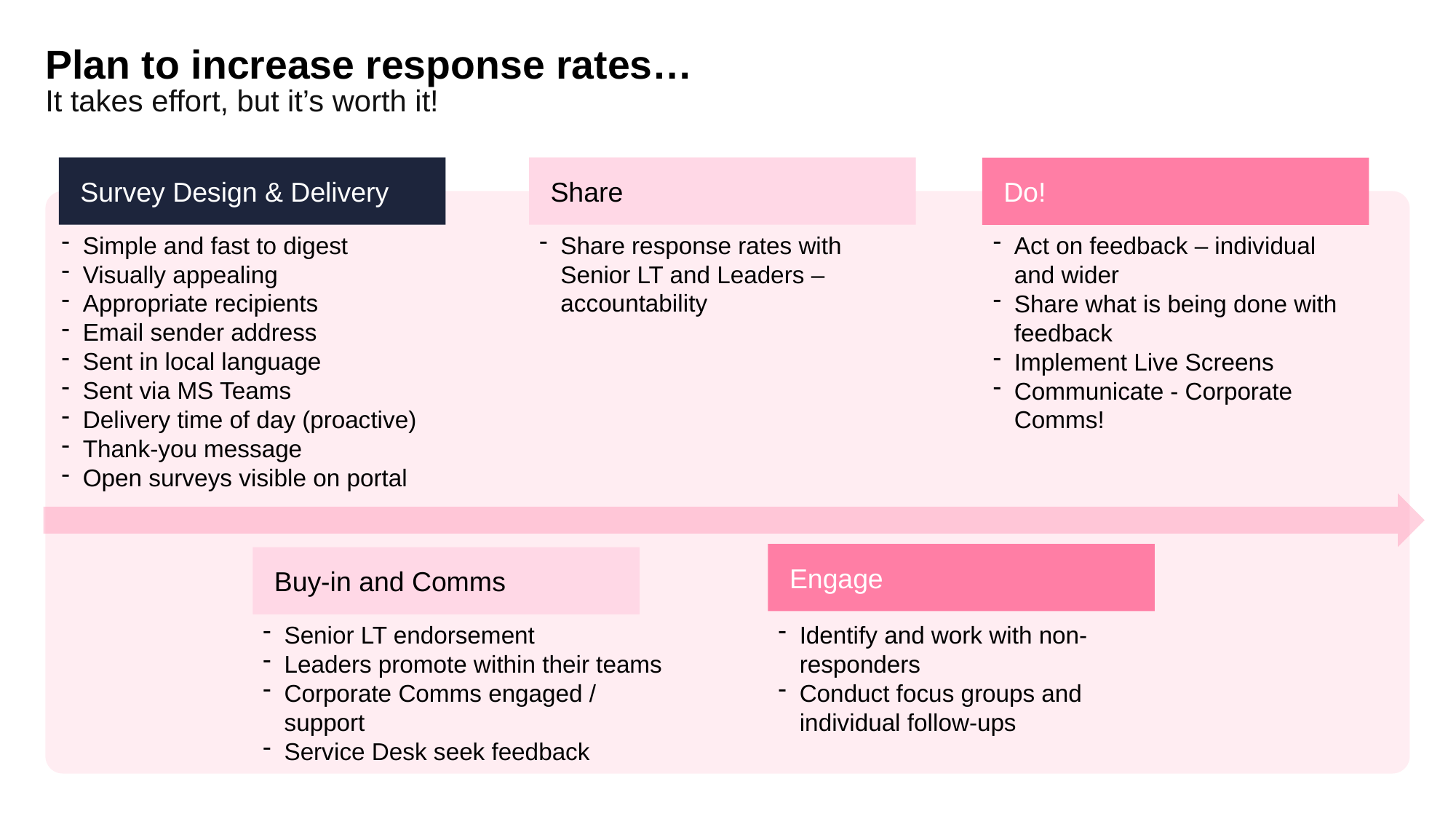

# Plan to increase response rates… It takes effort, but it’s worth it!
Survey Design & Delivery
Share
Do!
Simple and fast to digest
Visually appealing
Appropriate recipients
Email sender address
Sent in local language
Sent via MS Teams
Delivery time of day (proactive)
Thank-you message
Open surveys visible on portal
Share response rates with Senior LT and Leaders – accountability
Act on feedback – individual and wider
Share what is being done with feedback
Implement Live Screens
Communicate - Corporate Comms!

Engage
Buy-in and Comms
Senior LT endorsement
Leaders promote within their teams
Corporate Comms engaged / support
Service Desk seek feedback
Identify and work with non-responders
Conduct focus groups and individual follow-ups